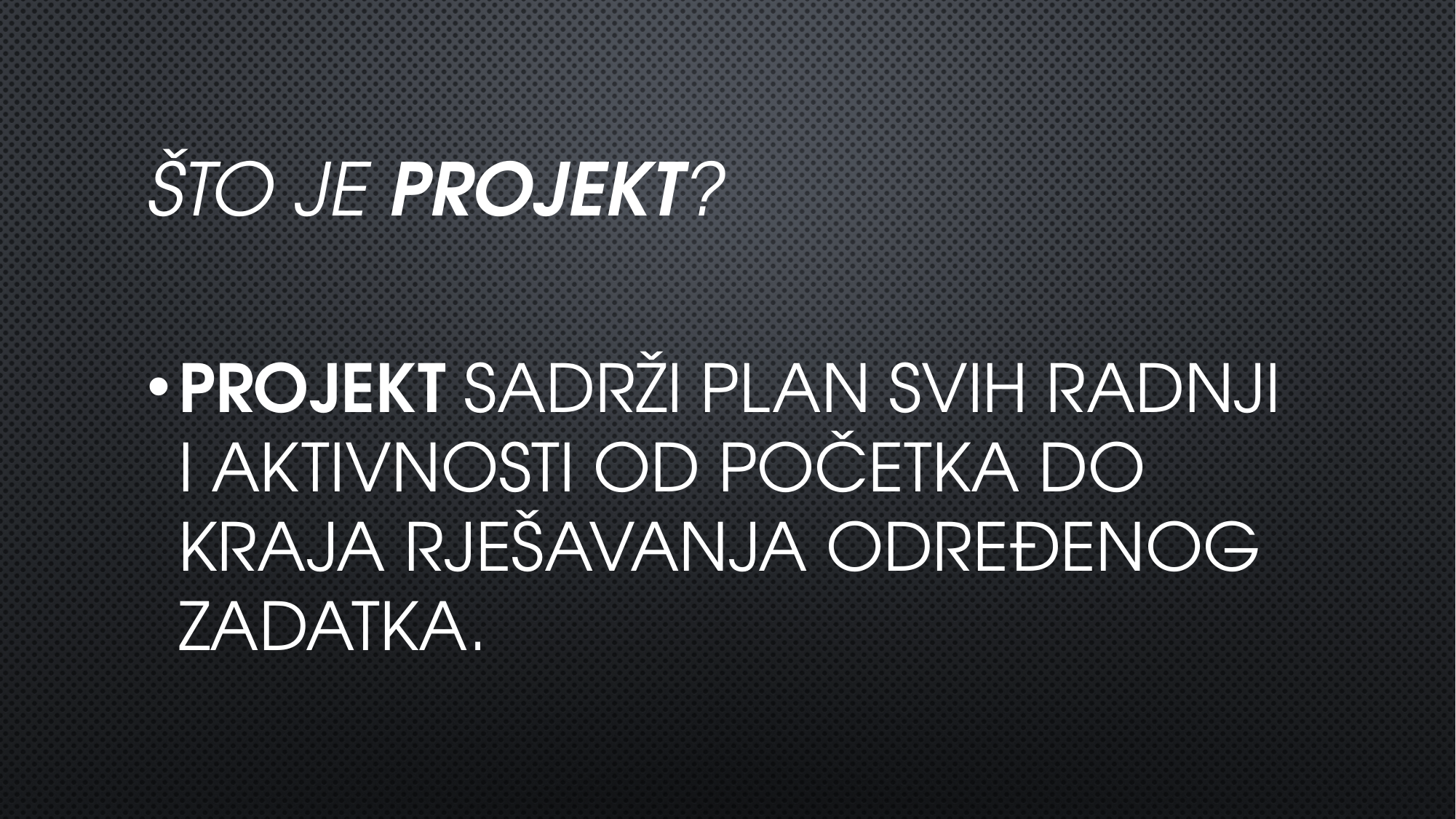

# Što je projekt?
Projekt sadrži plan svih radnji i aktivnosti od početka do kraja rješavanja određenog zadatka.